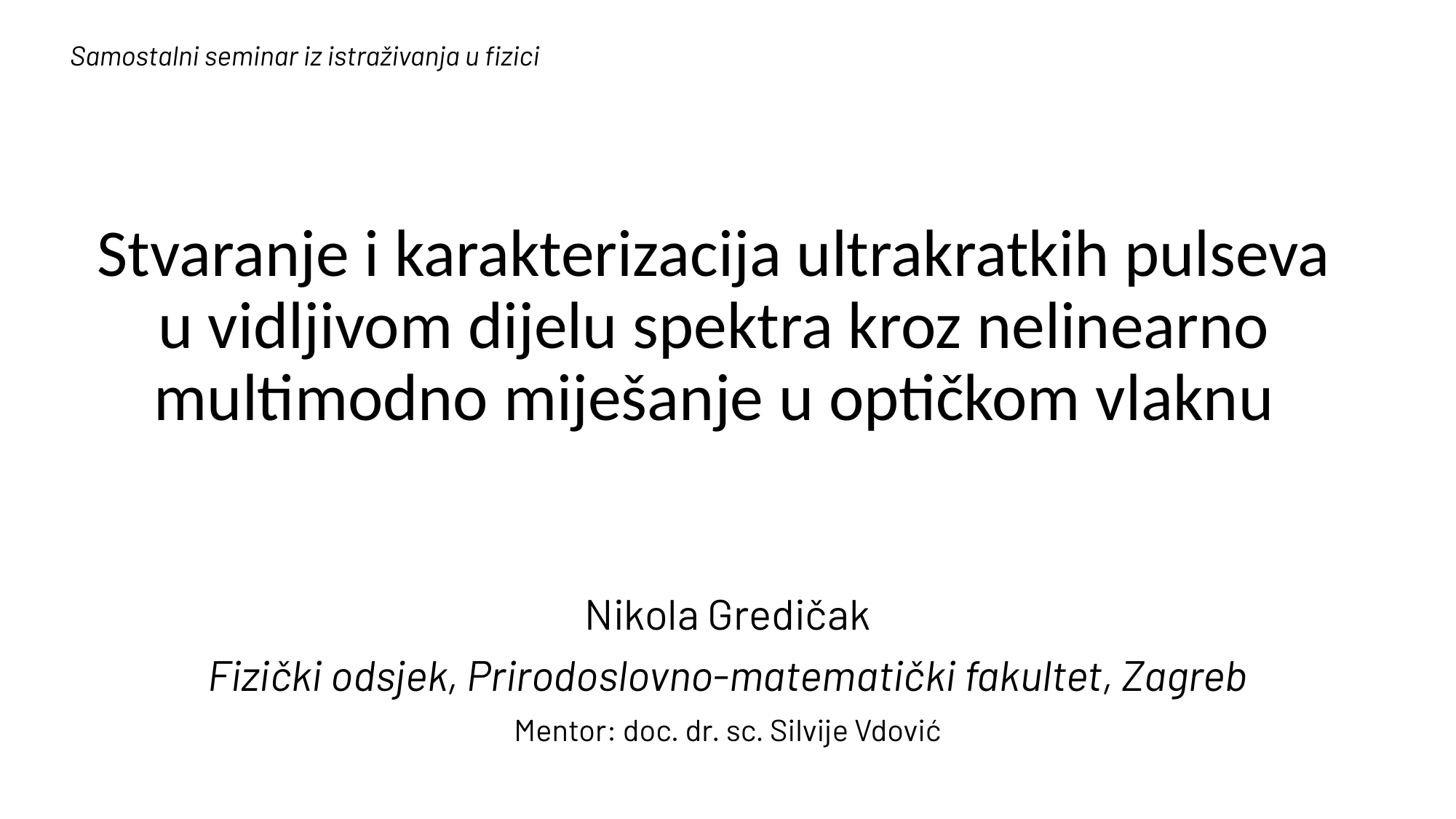

Samostalni seminar iz istraživanja u fizici
# Stvaranje i karakterizacija ultrakratkih pulseva u vidljivom dijelu spektra kroz nelinearno multimodno miješanje u optičkom vlaknu
Nikola Gredičak
Fizički odsjek, Prirodoslovno-matematički fakultet, Zagreb
Mentor: doc. dr. sc. Silvije Vdović